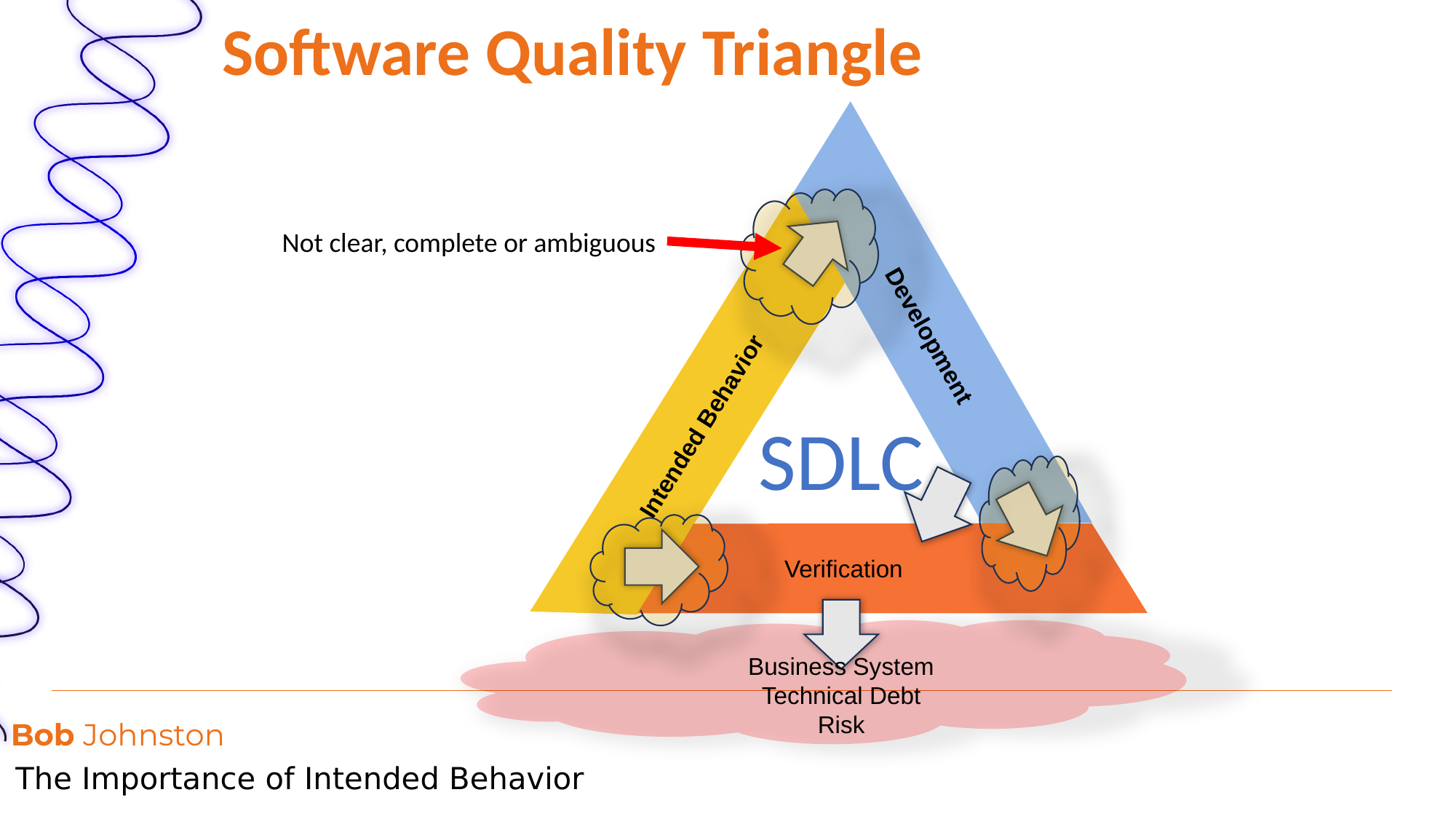

Software Quality Triangle

Not clear, complete or ambiguous
Development
Intended Behavior
SDLC

VerificationXXXXXX

Business System
Technical Debt
Risk